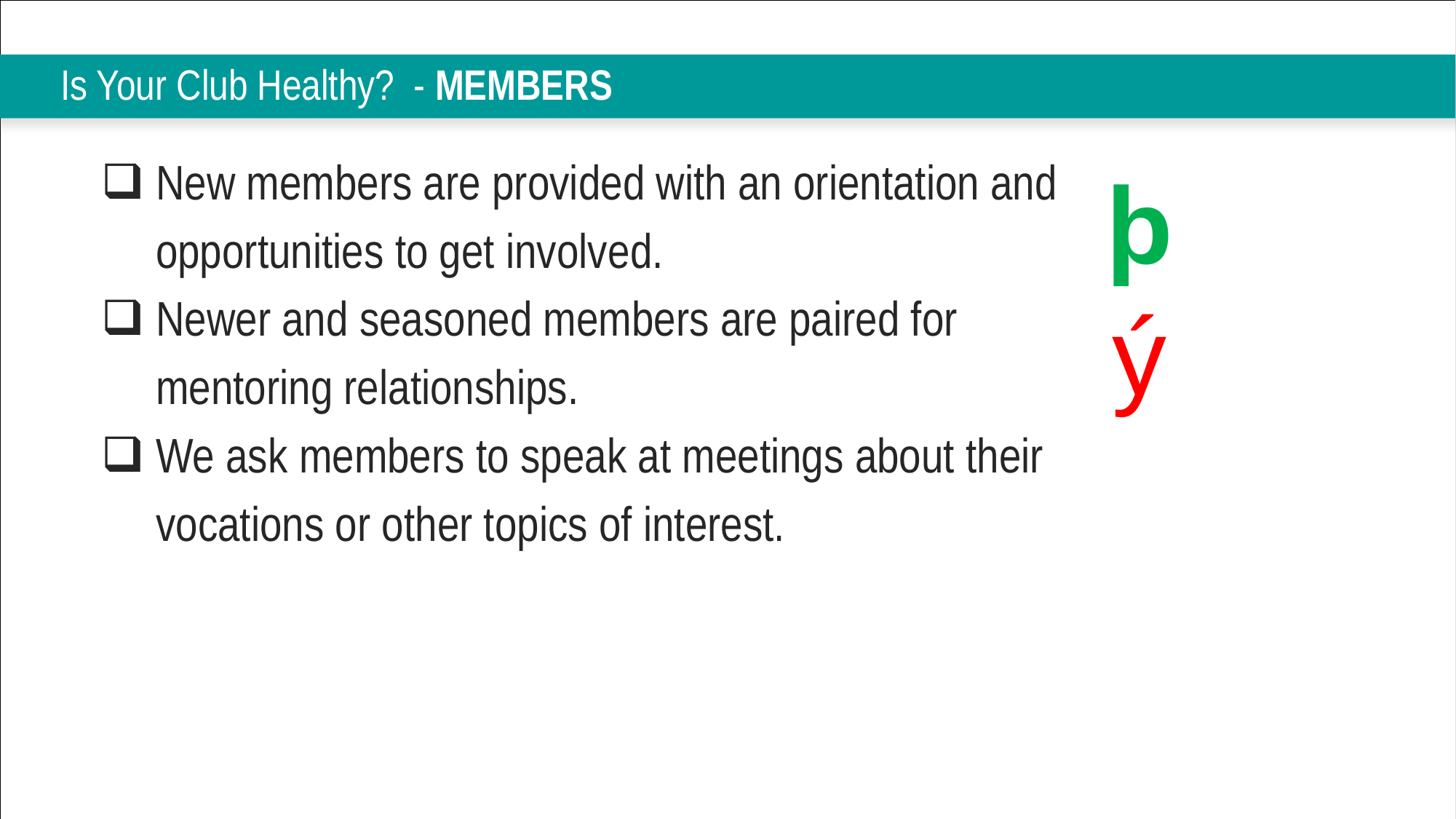

# Is Your Club Healthy?  - MEMBERS
| New members are provided with an orientation and opportunities to get involved. Newer and seasoned members are paired for mentoring relationships. We ask members to speak at meetings about their vocations or other topics of interest. |
| --- |
|  |
|  |
|  |
|  |
|  |
|  |
|  |
þý